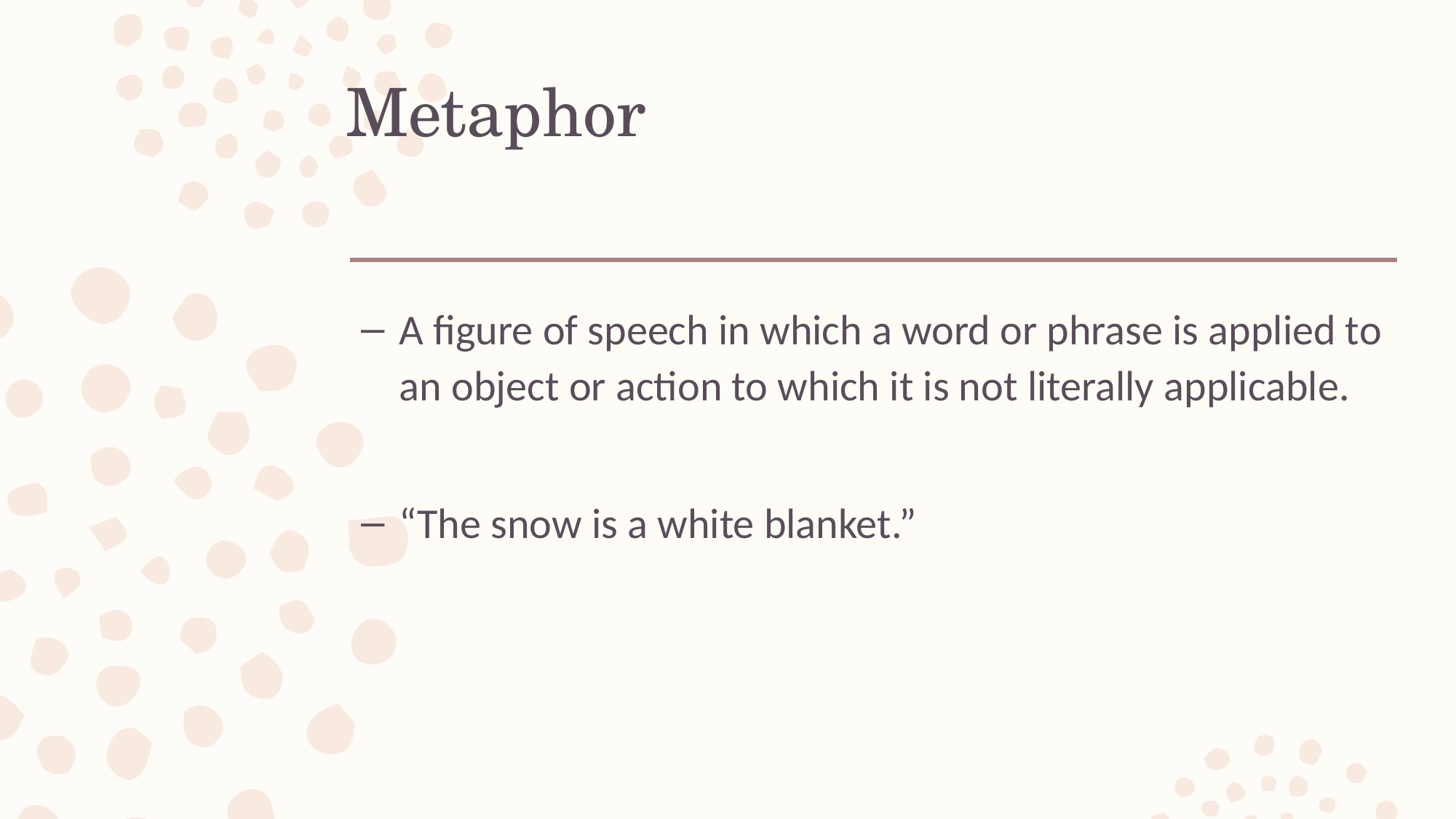

# Metaphor
A figure of speech in which a word or phrase is applied to an object or action to which it is not literally applicable.

“The snow is a white blanket.”